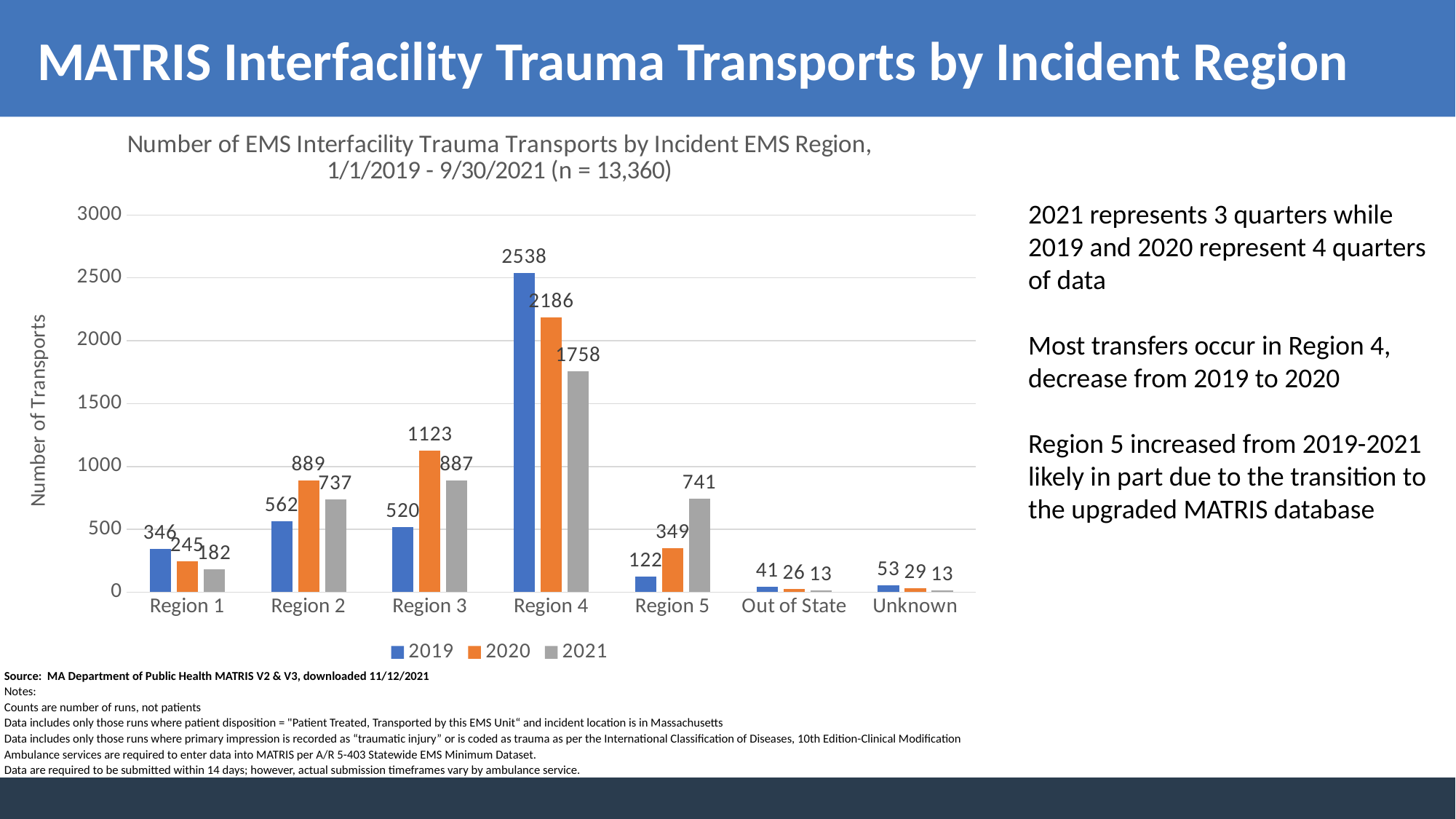

# MATRIS Interfacility Trauma Transports by Incident Region

### Chart: Number of EMS Interfacility Trauma Transports by Incident EMS Region, 1/1/2019 - 9/30/2021 (n = 13,360)

| Category |  |  |  |
|---|---|---|---|
| Region 1 | 346.0 | 245.0 | 182.0 |
| Region 2 | 562.0 | 889.0 | 737.0 |
| Region 3 | 520.0 | 1123.0 | 887.0 |
| Region 4 | 2538.0 | 2186.0 | 1758.0 |
| Region 5 | 122.0 | 349.0 | 741.0 |
| Out of State | 41.0 | 26.0 | 13.0 |
| Unknown | 53.0 | 29.0 | 13.0 |
2021 represents 3 quarters while 2019 and 2020 represent 4 quarters of data

Most transfers occur in Region 4, decrease from 2019 to 2020

Region 5 increased from 2019-2021 likely in part due to the transition to the upgraded MATRIS database
| Source: MA Department of Public Health MATRIS V2 & V3, downloaded 11/12/2021 |  |
| --- | --- |
| Notes: |  |
| Counts are number of runs, not patients |  |
| Data includes only those runs where patient disposition = "Patient Treated, Transported by this EMS Unit“ and incident location is in Massachusetts |  |
| Data includes only those runs where primary impression is recorded as “traumatic injury” or is coded as trauma as per the International Classification of Diseases, 10th Edition-Clinical Modification |  |
| Ambulance services are required to enter data into MATRIS per A/R 5-403 Statewide EMS Minimum Dataset. |  |
| Data are required to be submitted within 14 days; however, actual submission timeframes vary by ambulance service. |  |